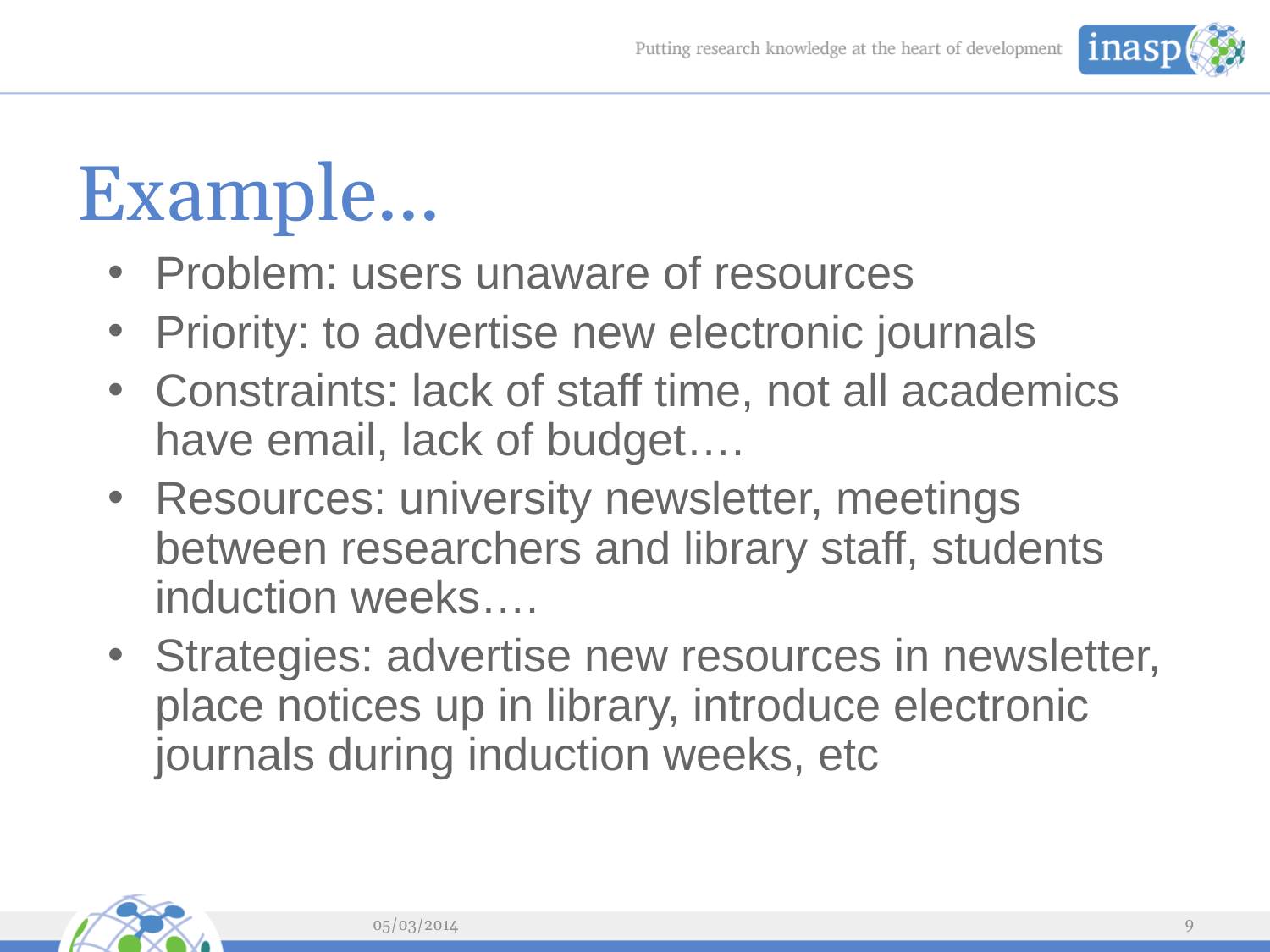

# Example...
Problem: users unaware of resources
Priority: to advertise new electronic journals
Constraints: lack of staff time, not all academics have email, lack of budget….
Resources: university newsletter, meetings between researchers and library staff, students induction weeks….
Strategies: advertise new resources in newsletter, place notices up in library, introduce electronic journals during induction weeks, etc
05/03/2014
9